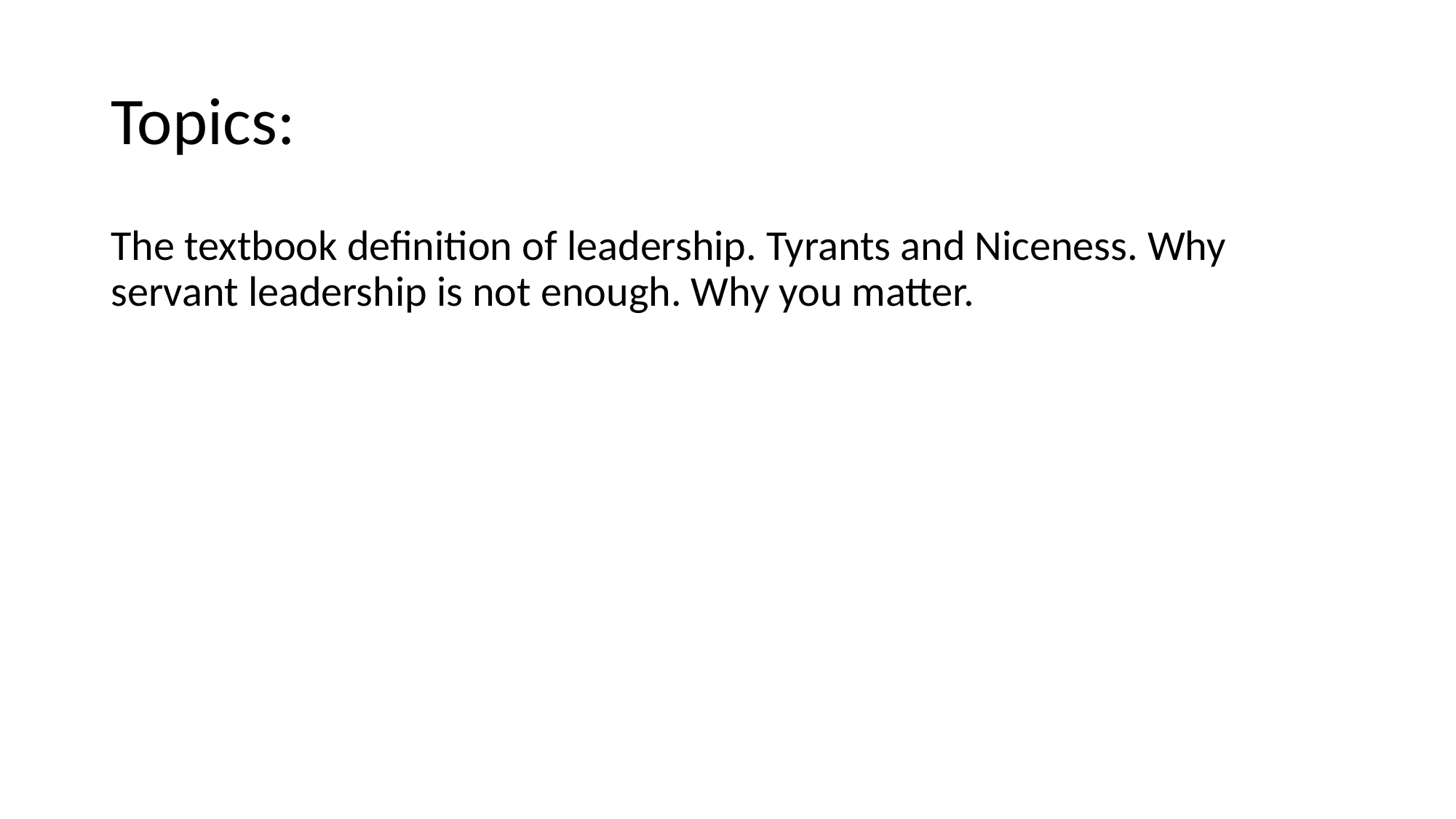

# Topics:
The textbook definition of leadership. Tyrants and Niceness. Why servant leadership is not enough. Why you matter.